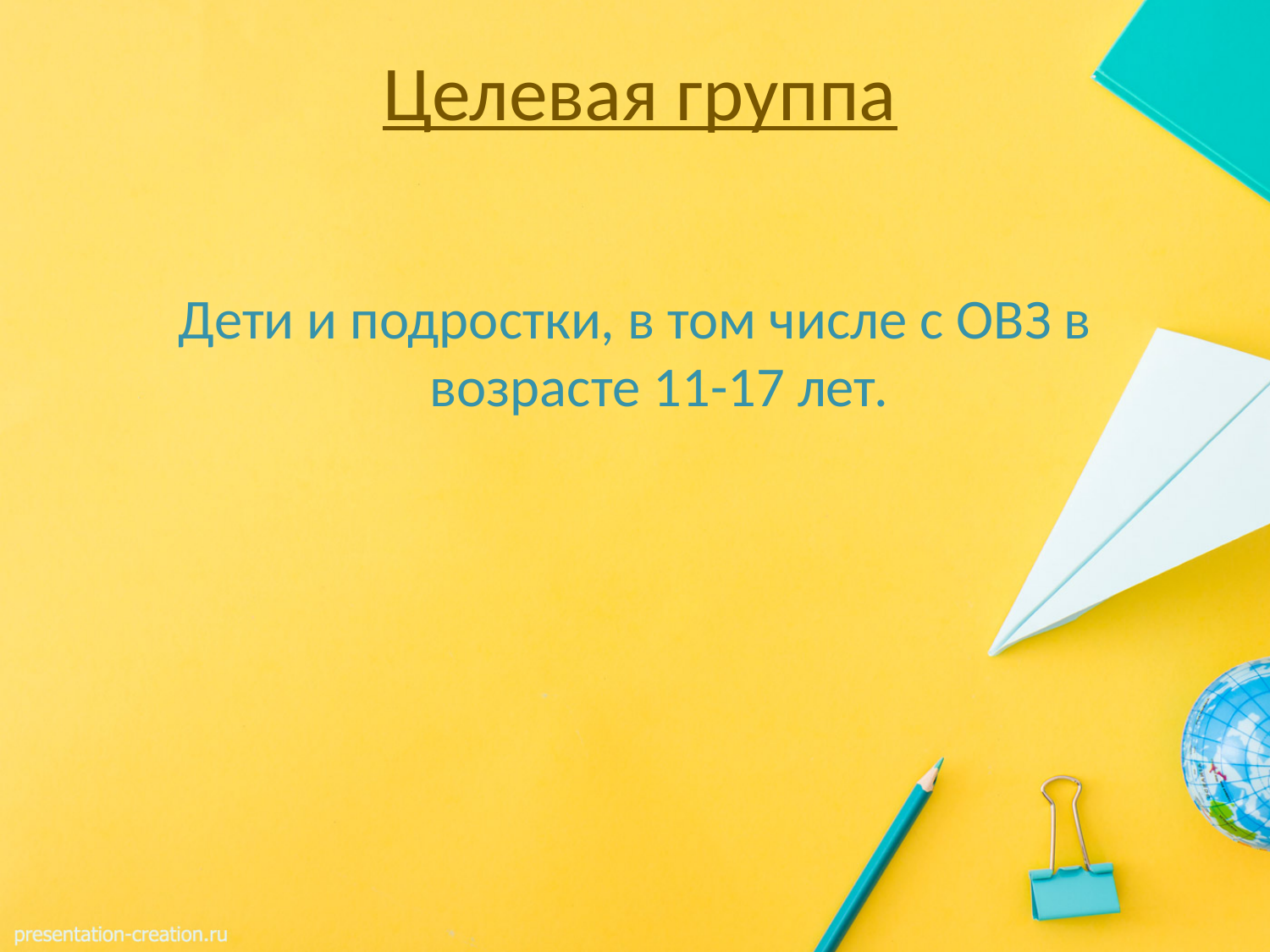

# Целевая группа
Дети и подростки, в том числе с ОВЗ в возрасте 11-17 лет.